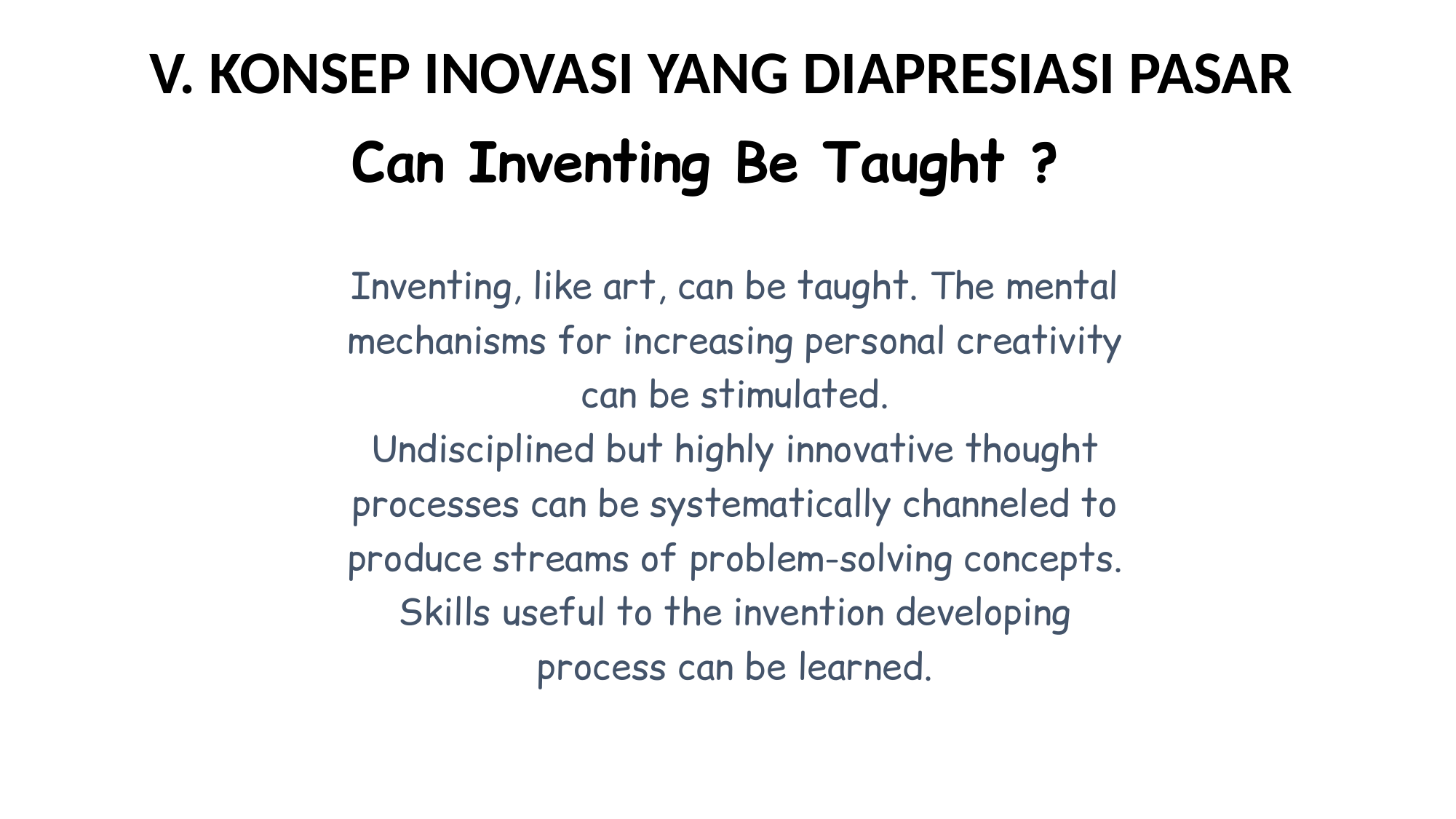

V. KONSEP INOVASI YANG DIAPRESIASI PASAR
# Can Inventing Be Taught ?
Inventing, like art, can be taught. The mental
mechanisms for increasing personal creativity
can be stimulated.
Undisciplined but highly innovative thought
processes can be systematically channeled to
produce streams of problem-solving concepts.
Skills useful to the invention developing
process can be learned.